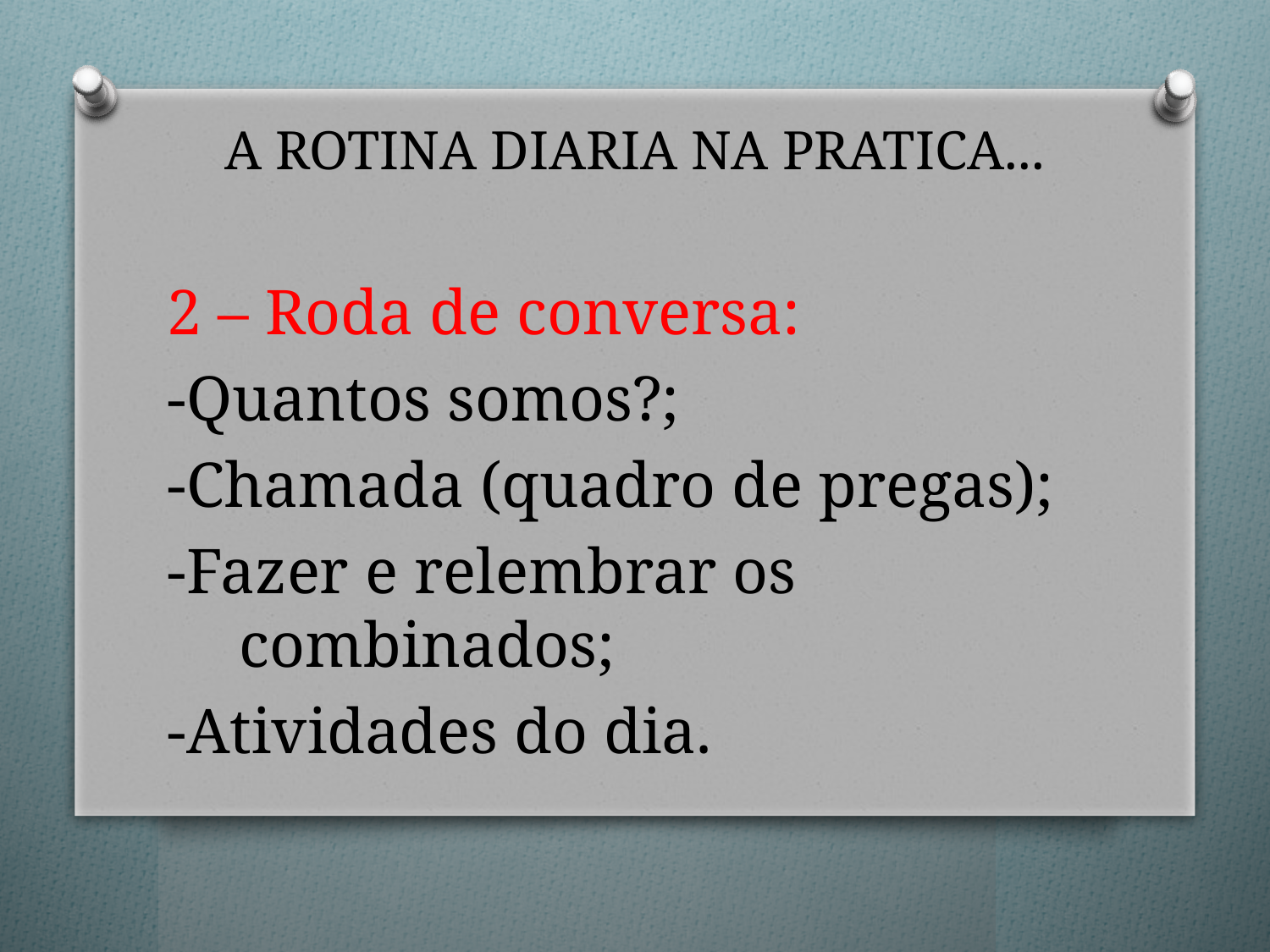

# A ROTINA DIARIA NA PRATICA...
2 – Roda de conversa:
-Quantos somos?;
-Chamada (quadro de pregas);
-Fazer e relembrar os combinados;
-Atividades do dia.